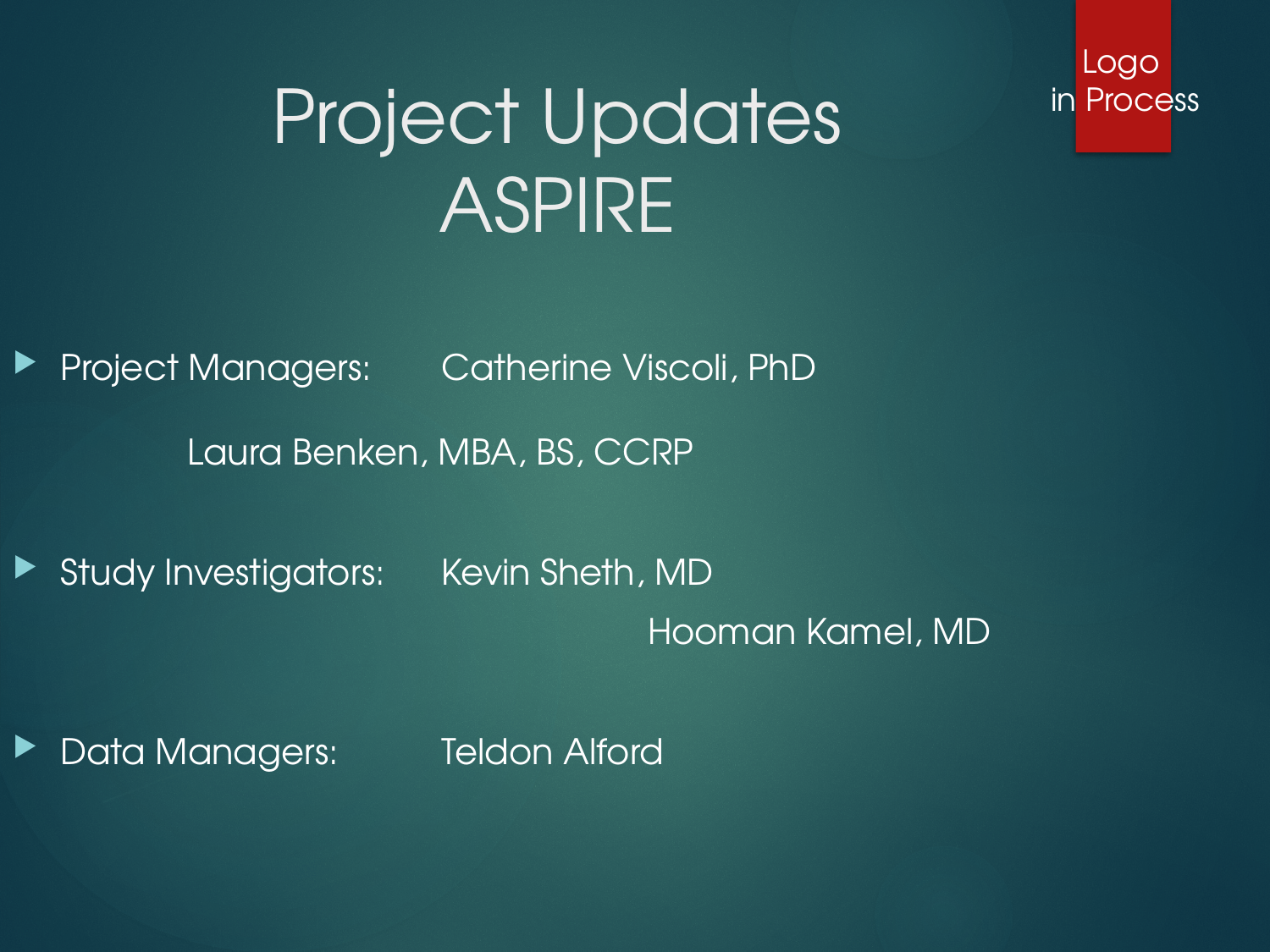

Logo
in Process
# Project Updates ASPIRE
Project Managers: 	Catherine Viscoli, PhD														Laura Benken, MBA, BS, CCRP

Study Investigators:	Kevin Sheth, MD
				Hooman Kamel, MD

Data Managers:	Teldon Alford